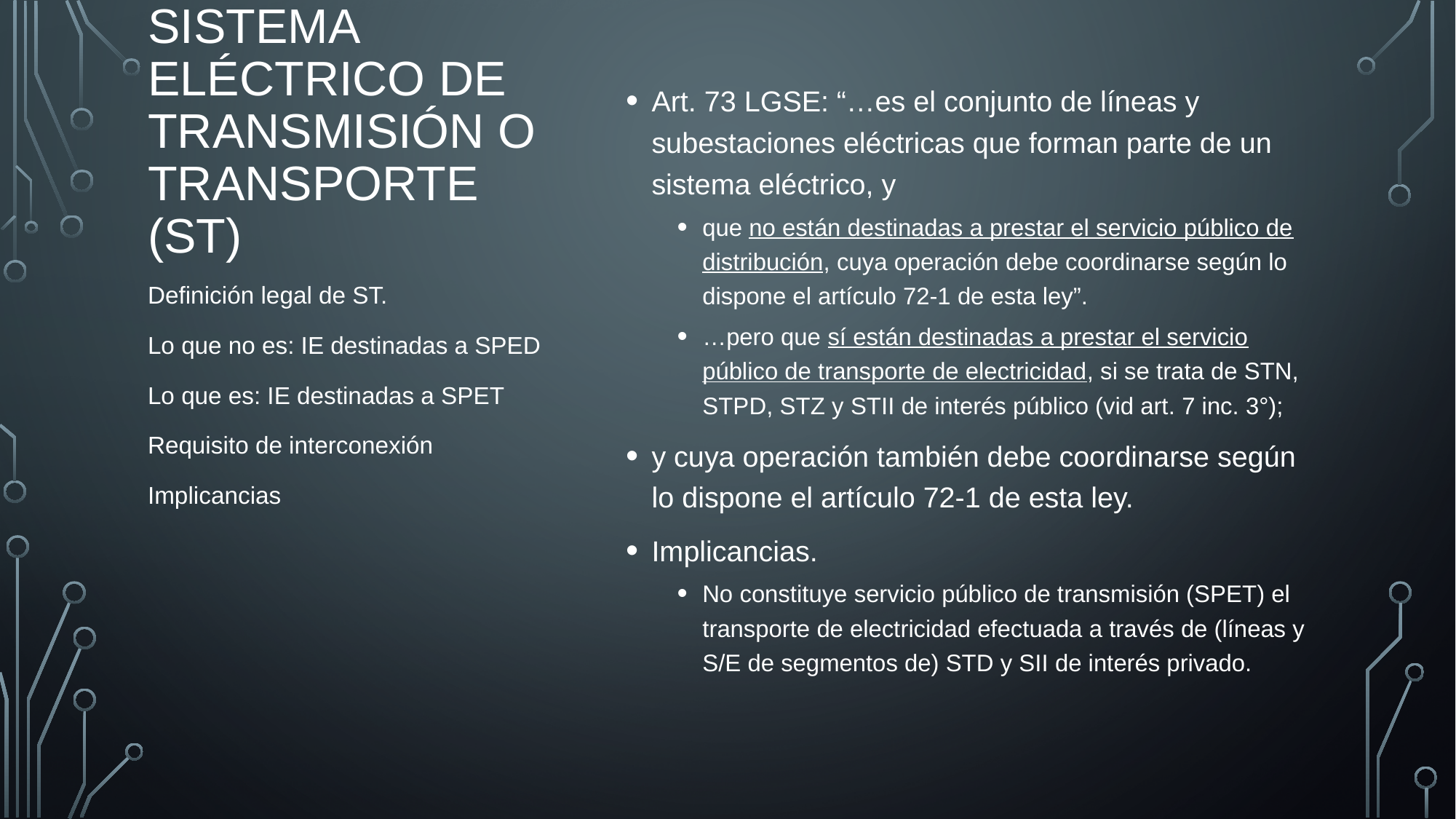

Art. 73 LGSE: “…es el conjunto de líneas y subestaciones eléctricas que forman parte de un sistema eléctrico, y
que no están destinadas a prestar el servicio público de distribución, cuya operación debe coordinarse según lo dispone el artículo 72-1 de esta ley”.
…pero que sí están destinadas a prestar el servicio público de transporte de electricidad, si se trata de STN, STPD, STZ y STII de interés público (vid art. 7 inc. 3°);
y cuya operación también debe coordinarse según lo dispone el artículo 72-1 de esta ley.
Implicancias.
No constituye servicio público de transmisión (SPET) el transporte de electricidad efectuada a través de (líneas y S/E de segmentos de) STD y SII de interés privado.

# Sistema eléctrico de transmisión o transporte (ST)
Definición legal de ST.
Lo que no es: IE destinadas a SPED
Lo que es: IE destinadas a SPET
Requisito de interconexión
Implicancias